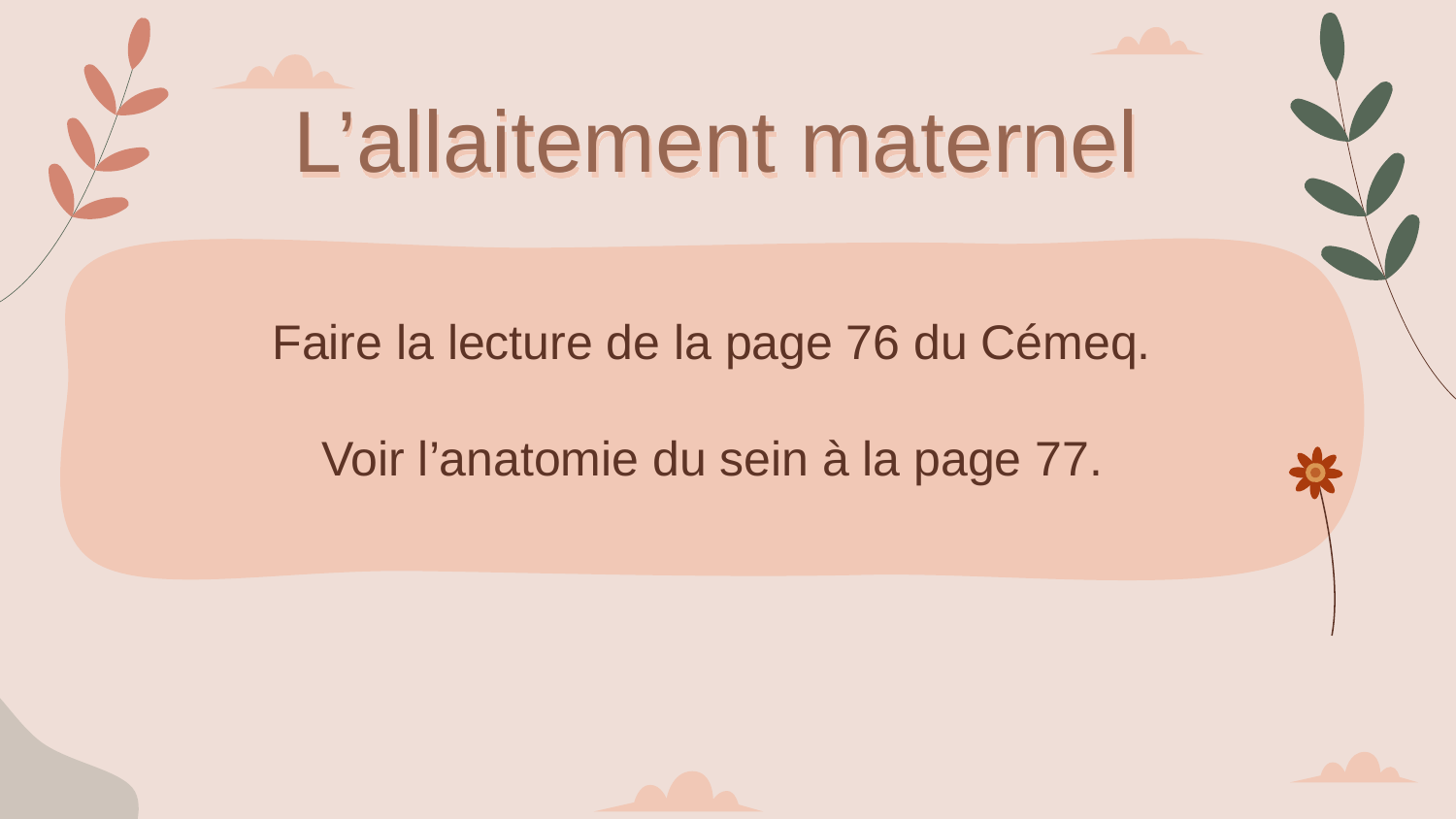

# L’allaitement maternel

Faire la lecture de la page 76 du Cémeq.

Voir l’anatomie du sein à la page 77.